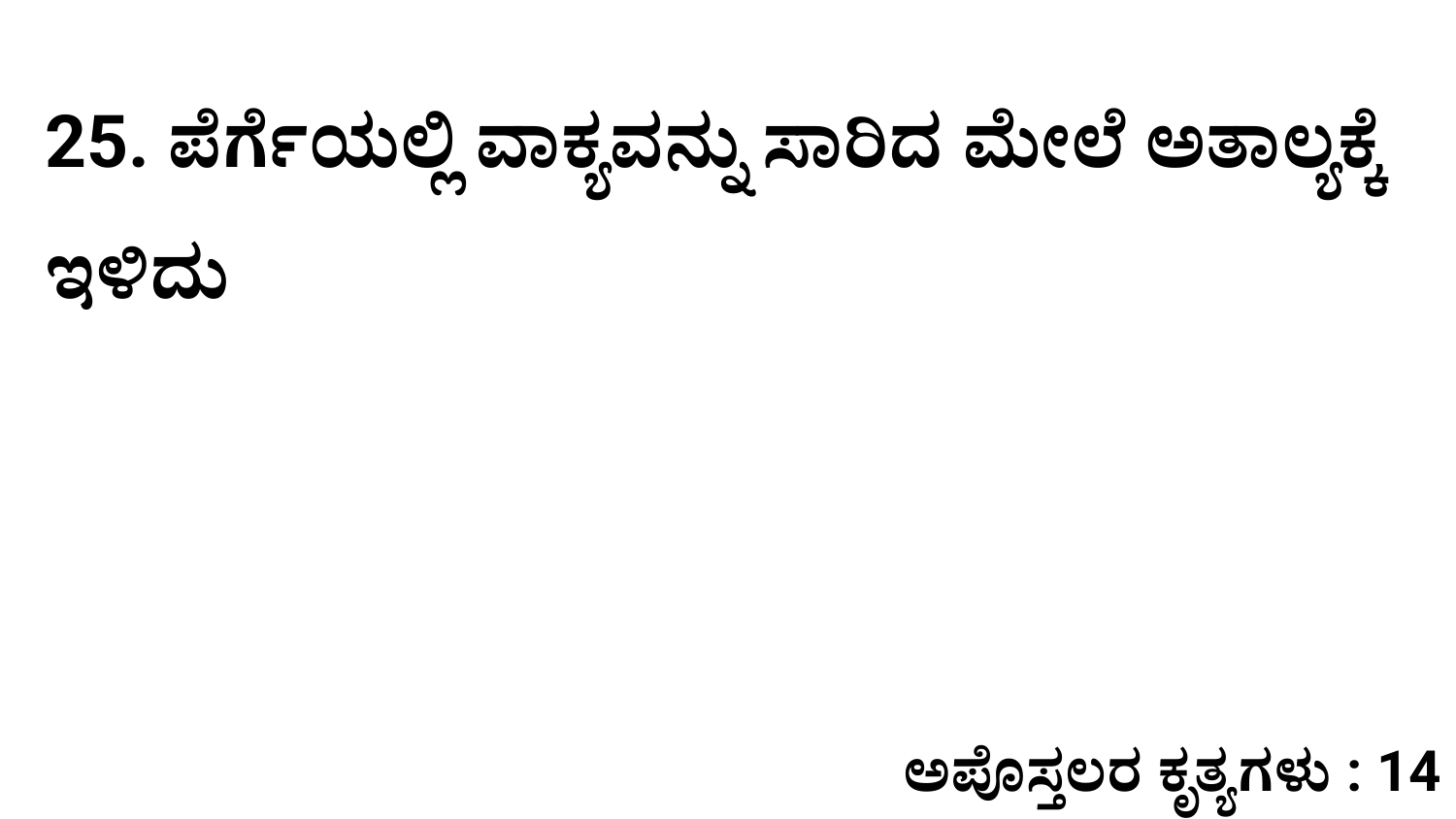

25. ಪೆರ್ಗೆಯಲ್ಲಿ ವಾಕ್ಯವನ್ನು ಸಾರಿದ ಮೇಲೆ ಅತಾಲ್ಯಕ್ಕೆ ಇಳಿದು
ಅಪೊಸ್ತಲರ ಕೃತ್ಯಗಳು : 14